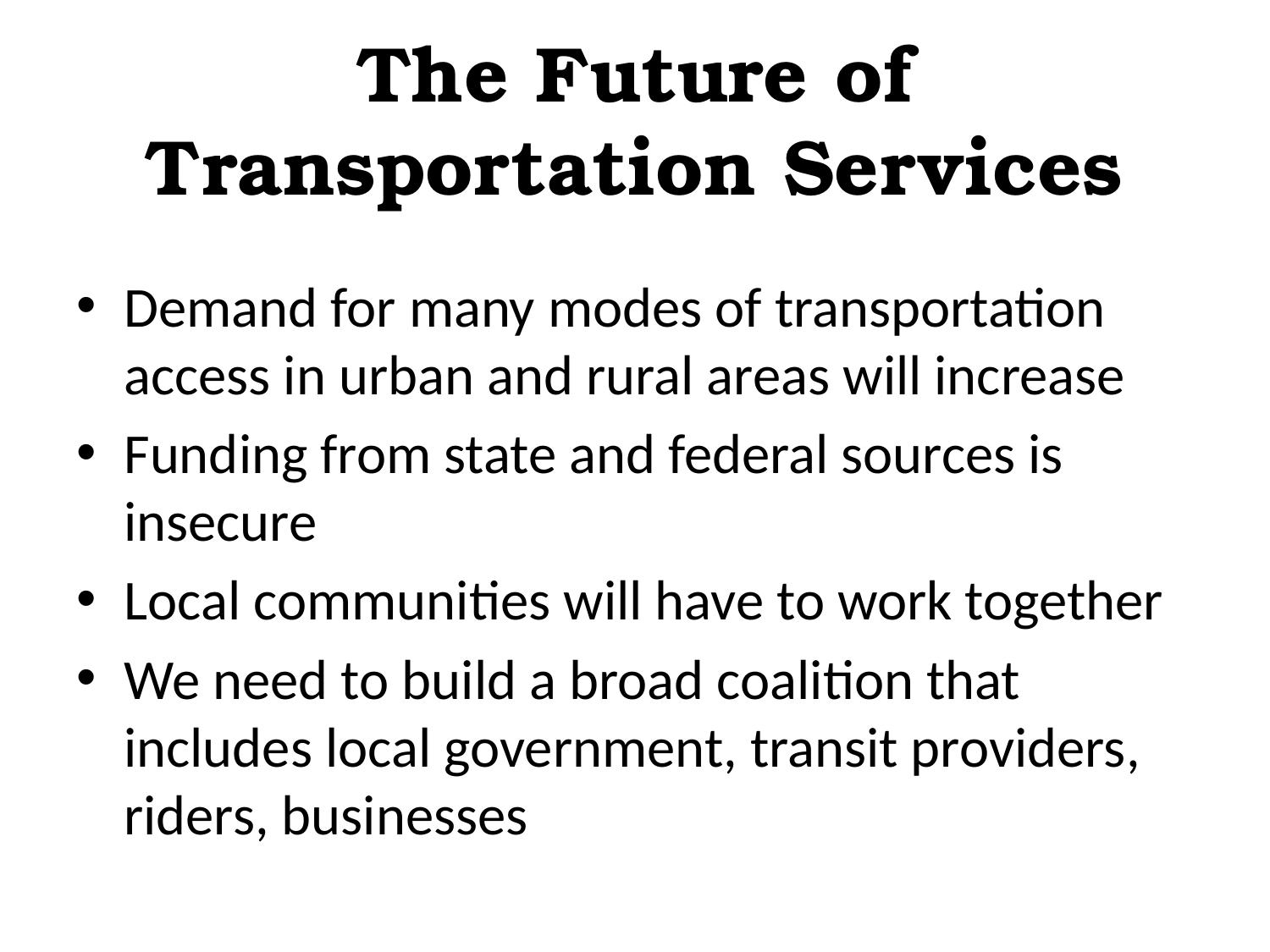

# The Future of Transportation Services
Demand for many modes of transportation access in urban and rural areas will increase
Funding from state and federal sources is insecure
Local communities will have to work together
We need to build a broad coalition that includes local government, transit providers, riders, businesses